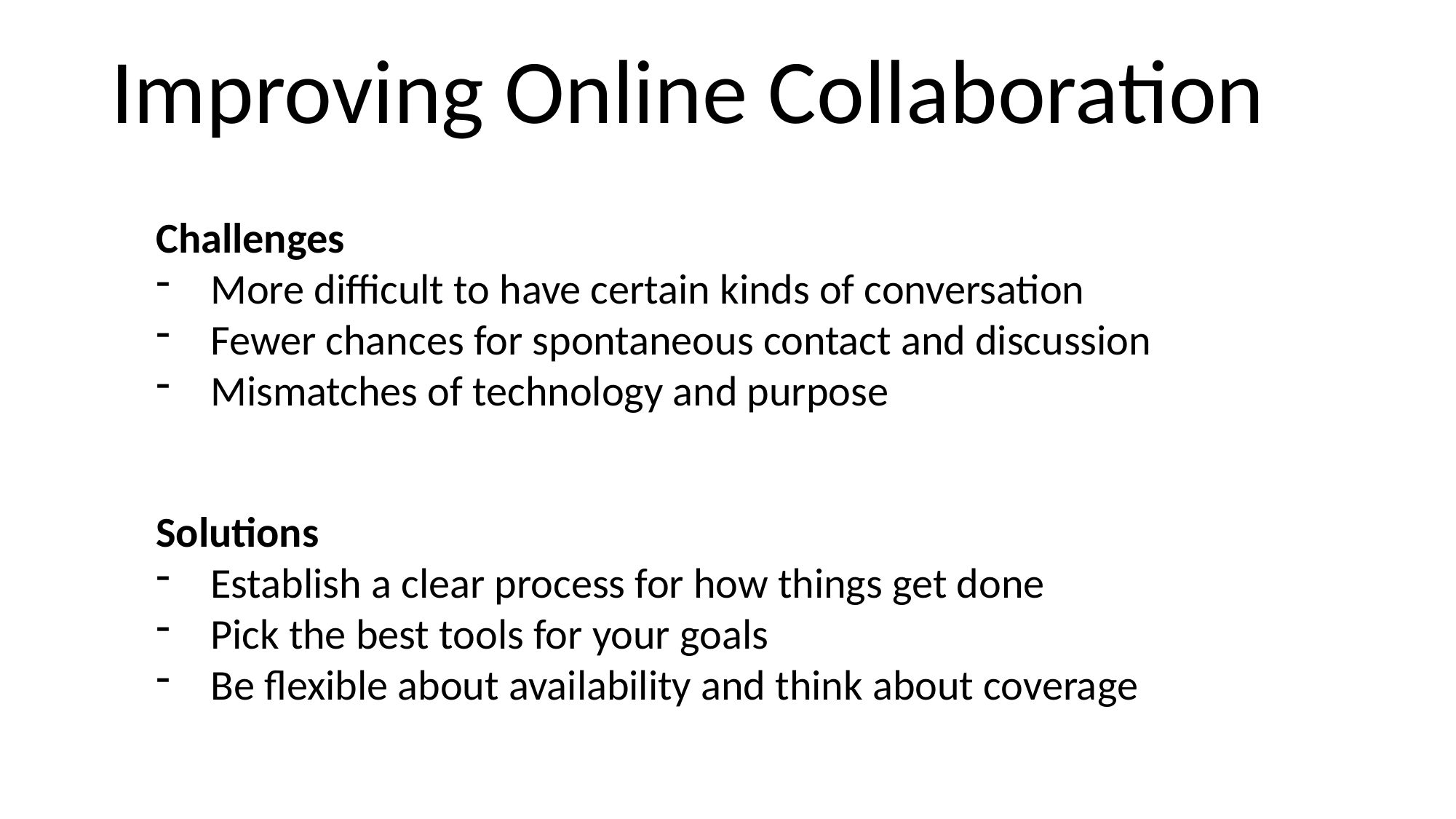

Improving Online Collaboration
Challenges
More difficult to have certain kinds of conversation
Fewer chances for spontaneous contact and discussion
Mismatches of technology and purpose

Solutions
Establish a clear process for how things get done
Pick the best tools for your goals
Be flexible about availability and think about coverage